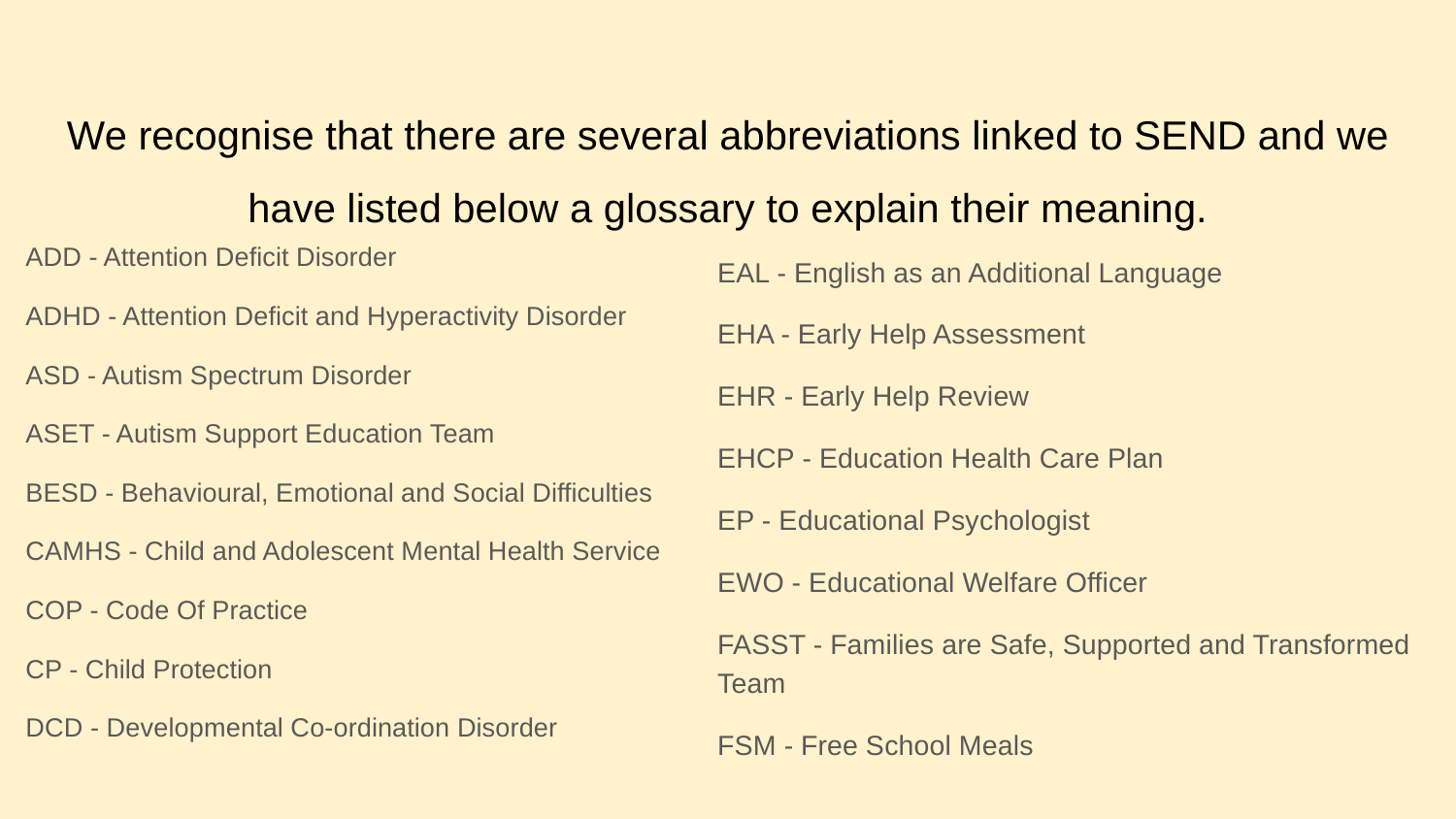

# We recognise that there are several abbreviations linked to SEND and we have listed below a glossary to explain their meaning.

ADD - Attention Deficit Disorder
ADHD - Attention Deficit and Hyperactivity Disorder
ASD - Autism Spectrum Disorder
ASET - Autism Support Education Team
BESD - Behavioural, Emotional and Social Difficulties
CAMHS - Child and Adolescent Mental Health Service
COP - Code Of Practice
CP - Child Protection
DCD - Developmental Co-ordination Disorder
EAL - English as an Additional Language
EHA - Early Help Assessment
EHR - Early Help Review
EHCP - Education Health Care Plan
EP - Educational Psychologist
EWO - Educational Welfare Officer
FASST - Families are Safe, Supported and Transformed Team
FSM - Free School Meals